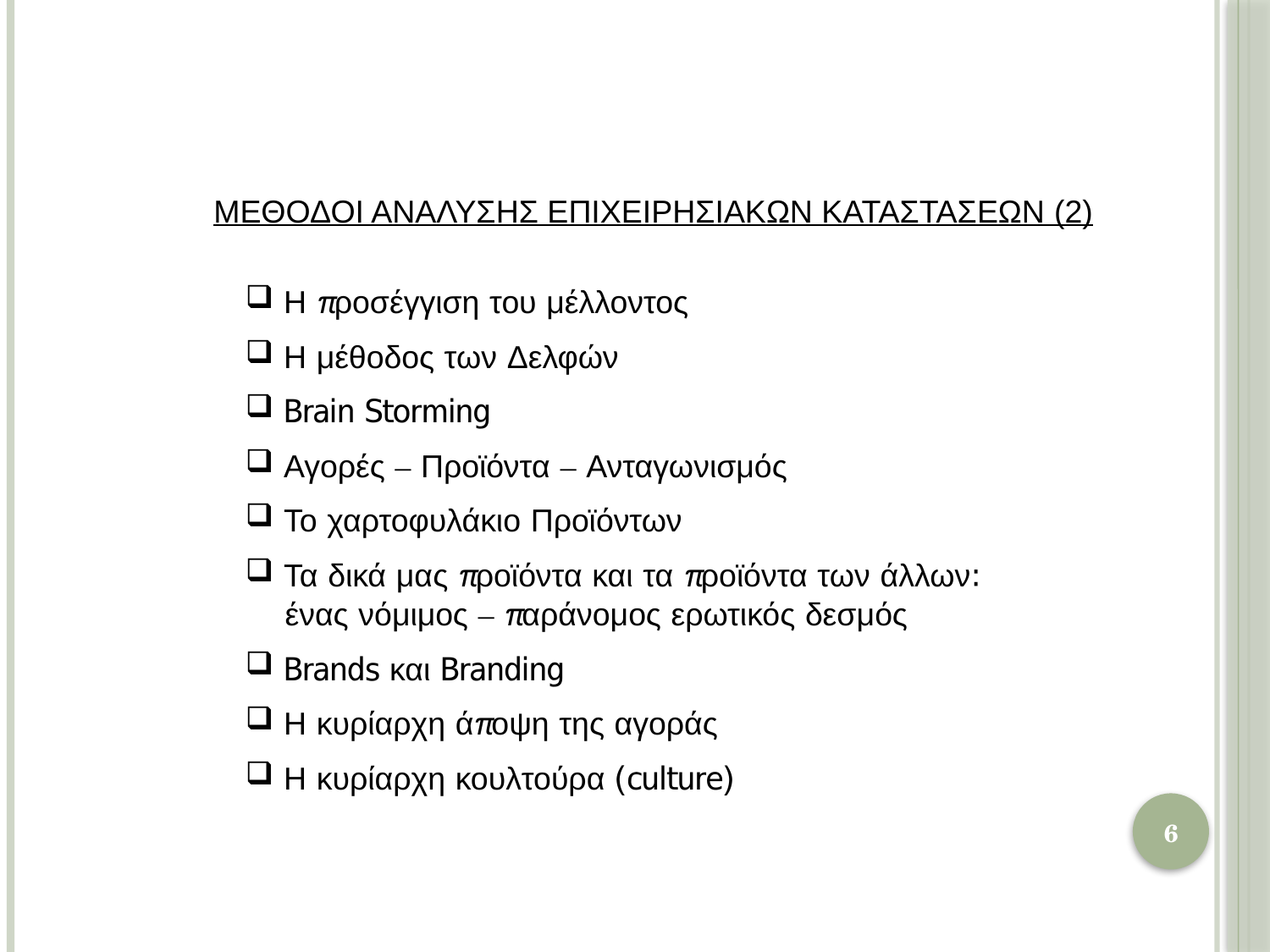

ΜΕΘΟΔΟΙ ΑΝΑΛΥΣΗΣ ΕΠΙΧΕΙΡΗΣΙΑΚΩΝ ΚΑΤΑΣΤΑΣΕΩΝ (2)
 Η προσέγγιση του μέλλοντος
 Η μέθοδος των Δελφών
 Brain Storming
 Αγορές – Προϊόντα – Ανταγωνισμός
 Το χαρτοφυλάκιο Προϊόντων
 Τα δικά μας προϊόντα και τα προϊόντα των άλλων:
    ένας νόμιμος – παράνομος ερωτικός δεσμός
 Brands και Branding
 Η κυρίαρχη άποψη της αγοράς
 Η κυρίαρχη κουλτούρα (culture)
6